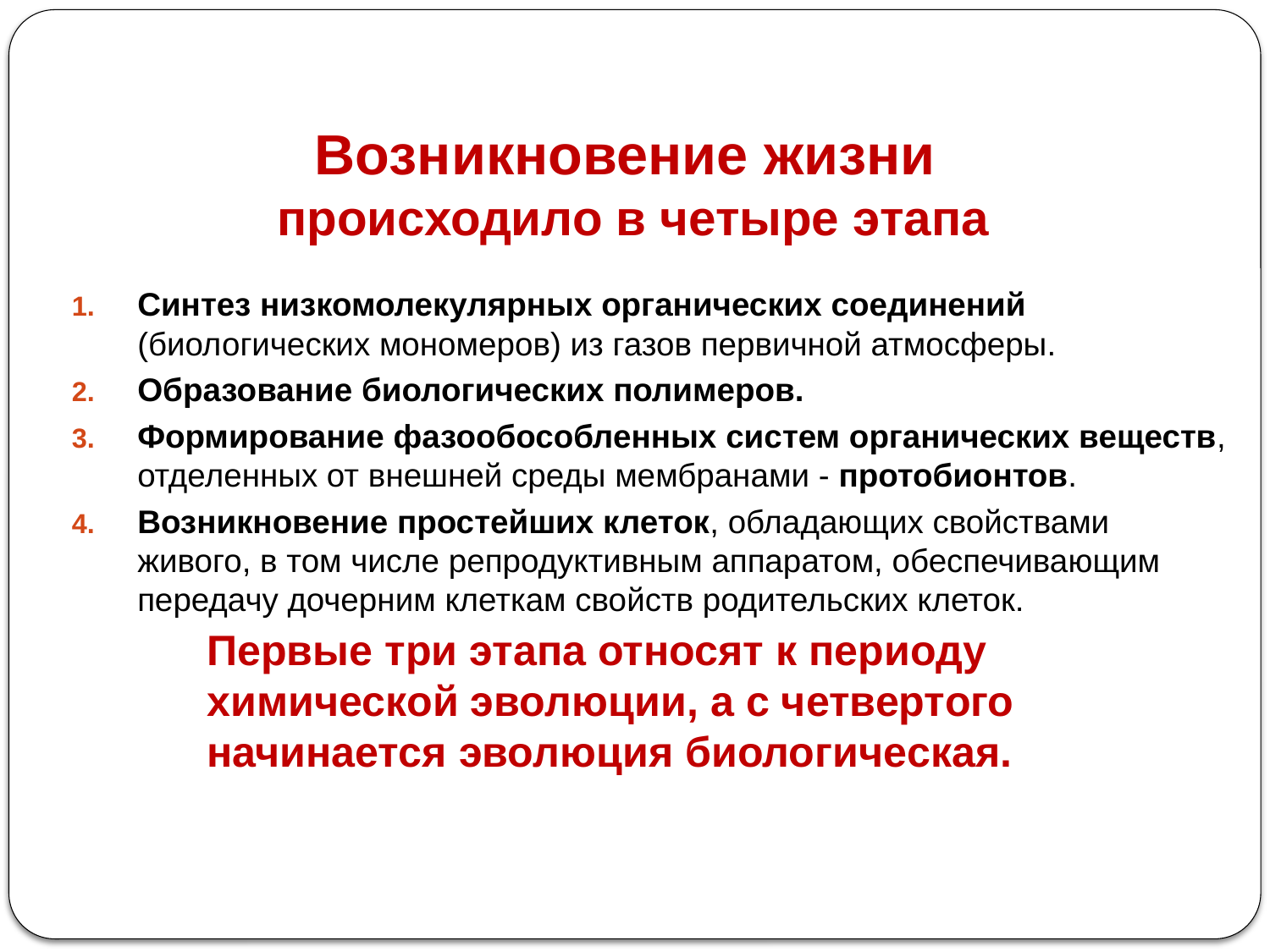

# Возникновение жизни происходило в четыре этапа
Синтез низкомолекулярных органических соединений (биологических мономеров) из газов первичной атмосферы.
Образование биологических полимеров.
Формирование фазообособленных систем органических веществ, отделенных от внешней среды мембранами - протобионтов.
Возникновение простейших клеток, обладающих свойствами живого, в том числе репродуктивным аппаратом, обеспечивающим передачу дочерним клеткам свойств родительских клеток.
	Первые три этапа относят к периоду химической эволюции, а с четвертого начинается эволюция биологическая.